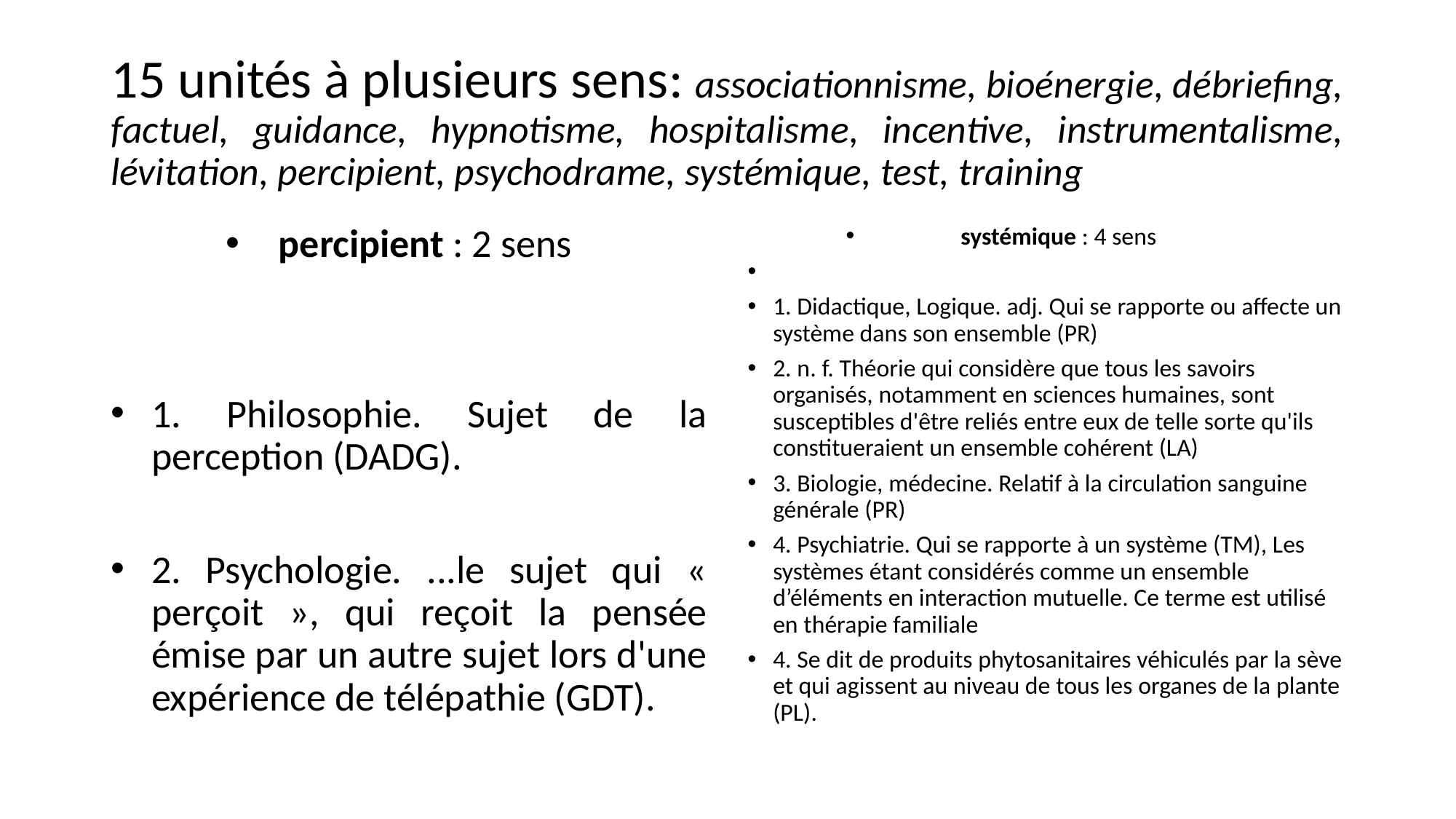

# 15 unités à plusieurs sens: associationnisme, bioénergie, débriefing, factuel, guidance, hypnotisme, hospitalisme, incentive, instrumentalisme, lévitation, percipient, psychodrame, systémique, test, training
percipient : 2 sens

1. Philosophie. Sujet de la perception (DADG).

2. Psychologie. ...le sujet qui « perçoit », qui reçoit la pensée émise par un autre sujet lors d'une expérience de télépathie (GDT).

systémique : 4 sens

1. Didactique, Logique. adj. Qui se rapporte ou affecte un système dans son ensemble (PR)
2. n. f. Théorie qui considère que tous les savoirs organisés, notamment en sciences humaines, sont susceptibles d'être reliés entre eux de telle sorte qu'ils constitueraient un ensemble cohérent (LA)
3. Biologie, médecine. Relatif à la circulation sanguine générale (PR)
4. Psychiatrie. Qui se rapporte à un système (TM), Les systèmes étant considérés comme un ensemble d’éléments en interaction mutuelle. Ce terme est utilisé en thérapie familiale
4. Se dit de produits phytosanitaires véhiculés par la sève et qui agissent au niveau de tous les organes de la plante (PL).